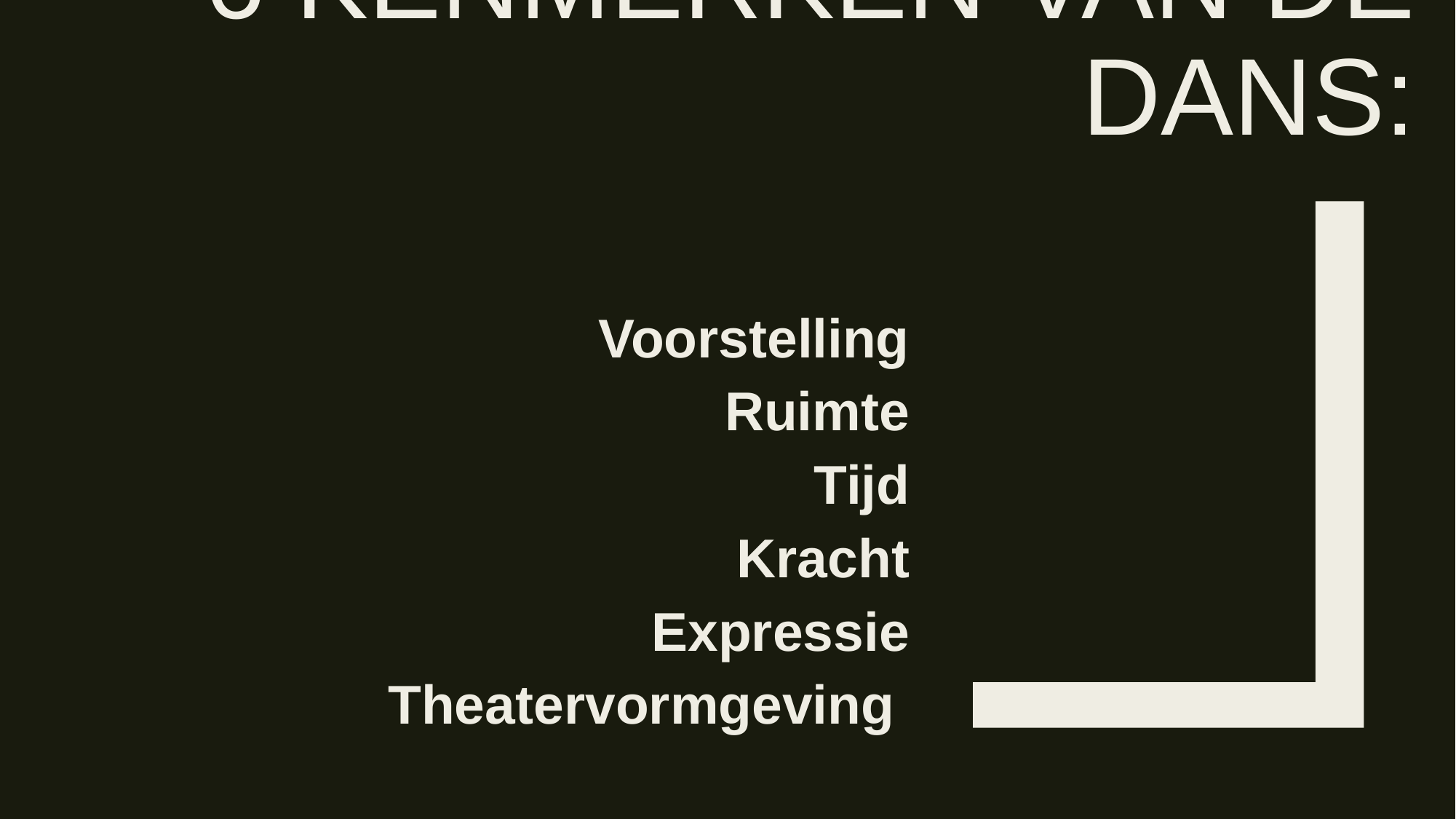

# 6 kenmerken van de dans:
Voorstelling
Ruimte
Tijd
Kracht
Expressie
Theatervormgeving